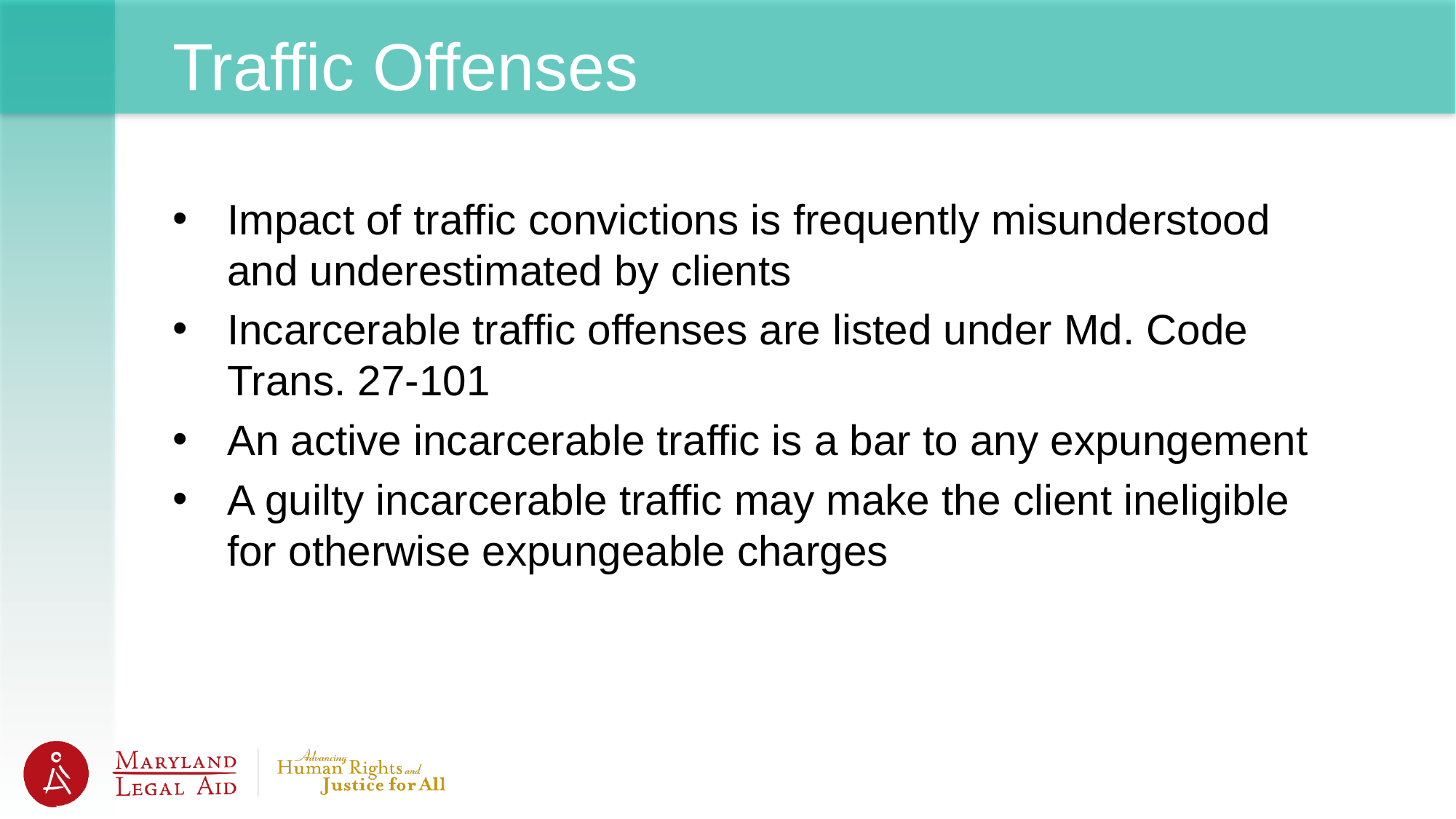

# Traffic Offenses
Impact of traffic convictions is frequently misunderstood and underestimated by clients
Incarcerable traffic offenses are listed under Md. Code Trans. 27-101
An active incarcerable traffic is a bar to any expungement
A guilty incarcerable traffic may make the client ineligible for otherwise expungeable charges